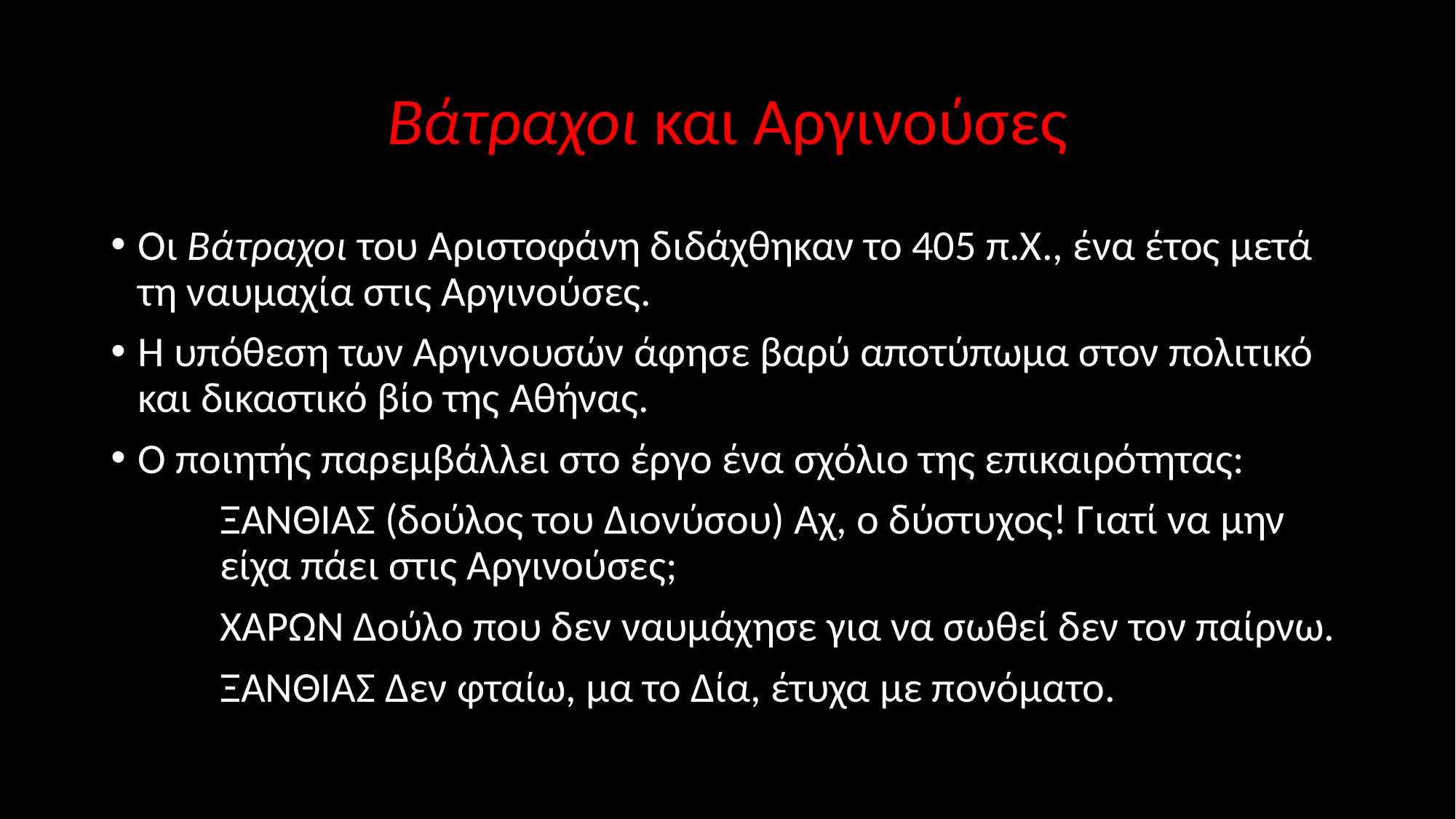

# Βάτραχοι και Αργινούσες
Οι Βάτραχοι του Αριστοφάνη διδάχθηκαν το 405 π.Χ., ένα έτος μετά τη ναυμαχία στις Αργινούσες.
Η υπόθεση των Αργινουσών άφησε βαρύ αποτύπωμα στον πολιτικό και δικαστικό βίο της Αθήνας.
Ο ποιητής παρεμβάλλει στο έργο ένα σχόλιο της επικαιρότητας:
	ΞΑΝΘΙΑΣ (δούλος του Διονύσου) Αχ, ο δύστυχος! Γιατί να μην
	είχα πάει στις Αργινούσες;
	ΧΑΡΩΝ Δούλο που δεν ναυμάχησε για να σωθεί δεν τον παίρνω.
	ΞΑΝΘΙΑΣ Δεν φταίω, μα το Δία, έτυχα με πονόματο.